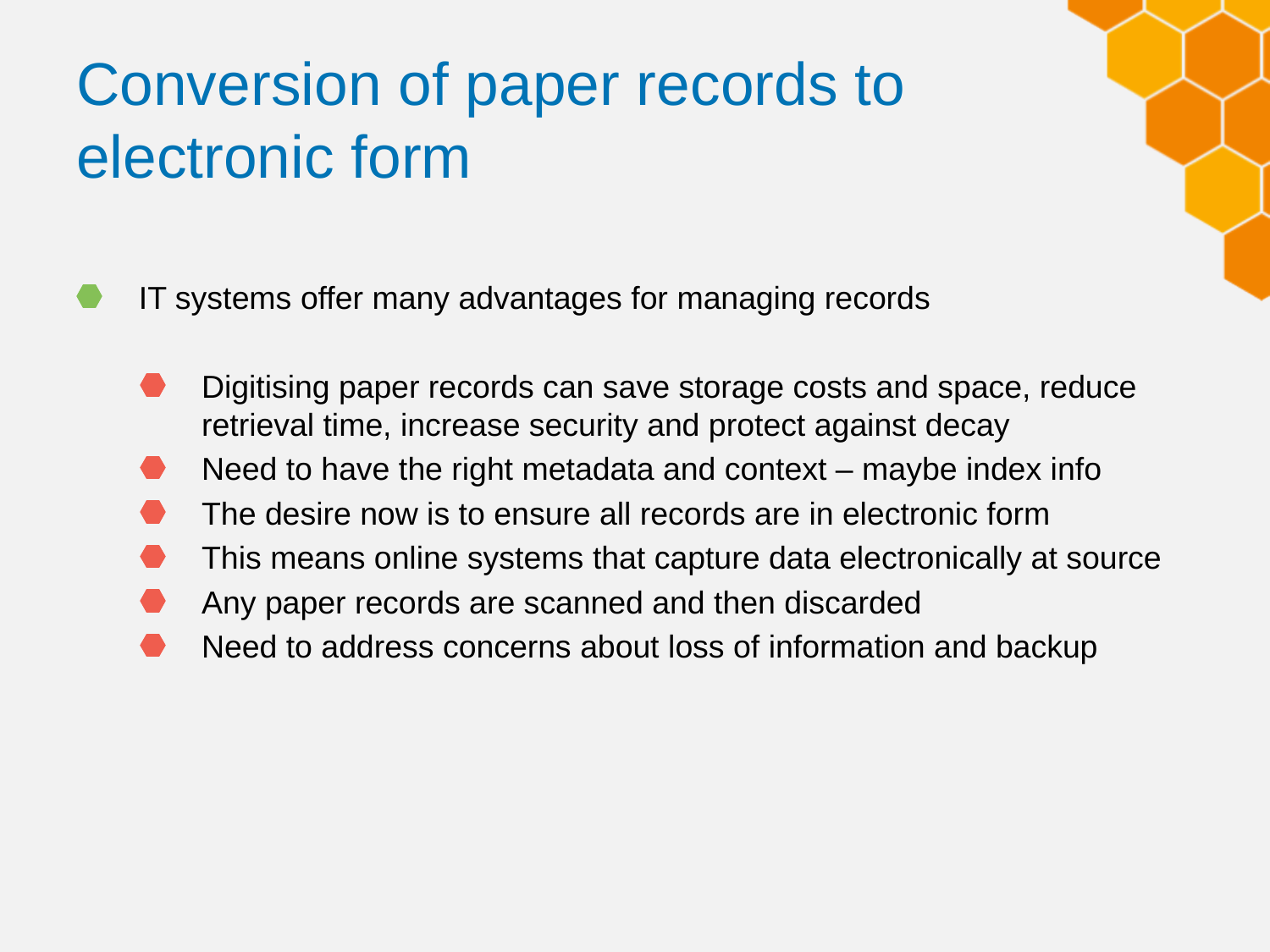

# Conversion of paper records to electronic form

IT systems offer many advantages for managing records

Digitising paper records can save storage costs and space, reduce retrieval time, increase security and protect against decay
Need to have the right metadata and context – maybe index info
The desire now is to ensure all records are in electronic form
This means online systems that capture data electronically at source
Any paper records are scanned and then discarded
Need to address concerns about loss of information and backup